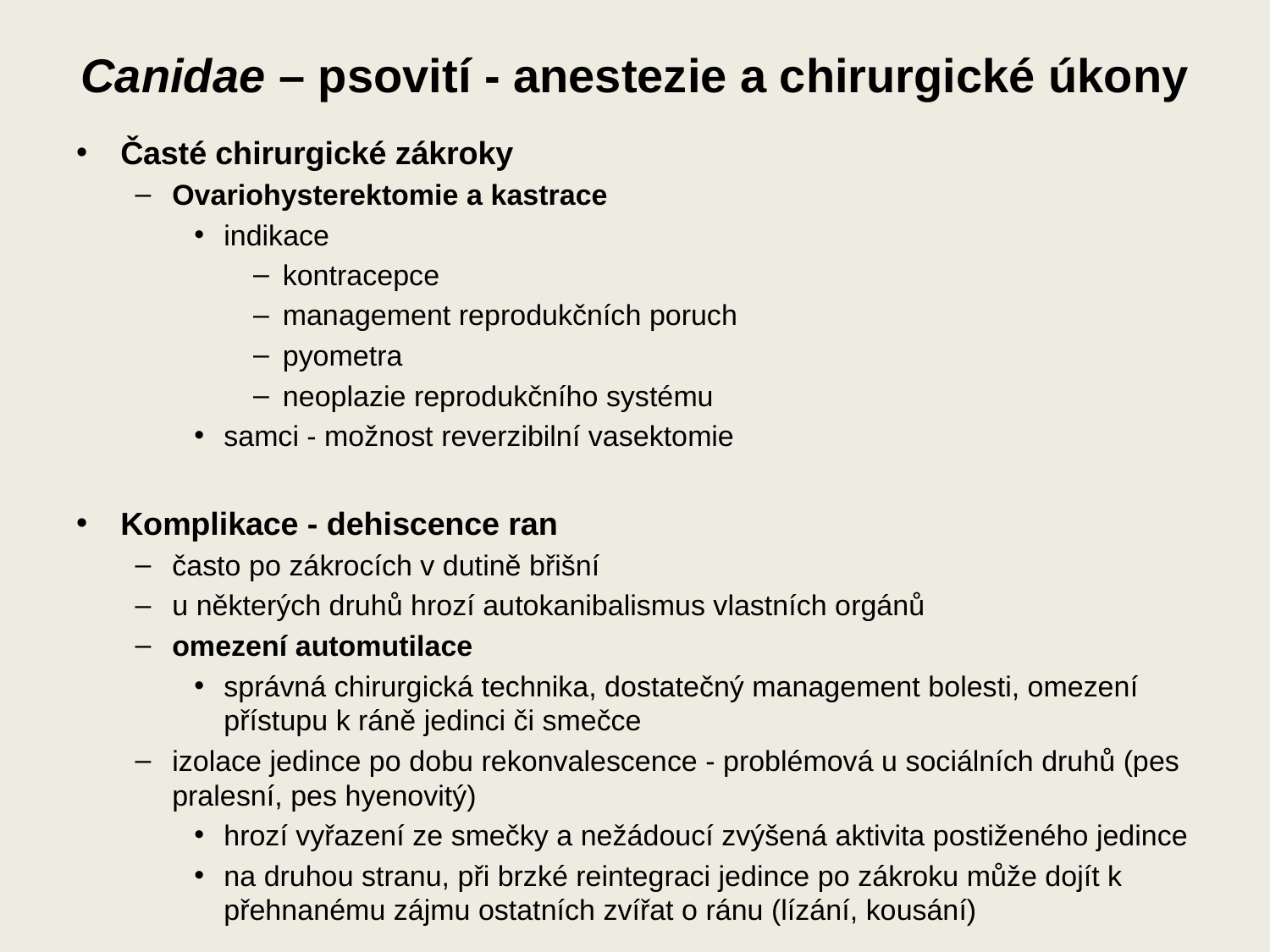

# Canidae – psovití - anestezie a chirurgické úkony
Časté chirurgické zákroky
Ovariohysterektomie a kastrace
indikace
kontracepce
management reprodukčních poruch
pyometra
neoplazie reprodukčního systému
samci - možnost reverzibilní vasektomie

Komplikace - dehiscence ran
často po zákrocích v dutině břišní
u některých druhů hrozí autokanibalismus vlastních orgánů
omezení automutilace
správná chirurgická technika, dostatečný management bolesti, omezení přístupu k ráně jedinci či smečce
izolace jedince po dobu rekonvalescence - problémová u sociálních druhů (pes pralesní, pes hyenovitý)
hrozí vyřazení ze smečky a nežádoucí zvýšená aktivita postiženého jedince
na druhou stranu, při brzké reintegraci jedince po zákroku může dojít k přehnanému zájmu ostatních zvířat o ránu (lízání, kousání)